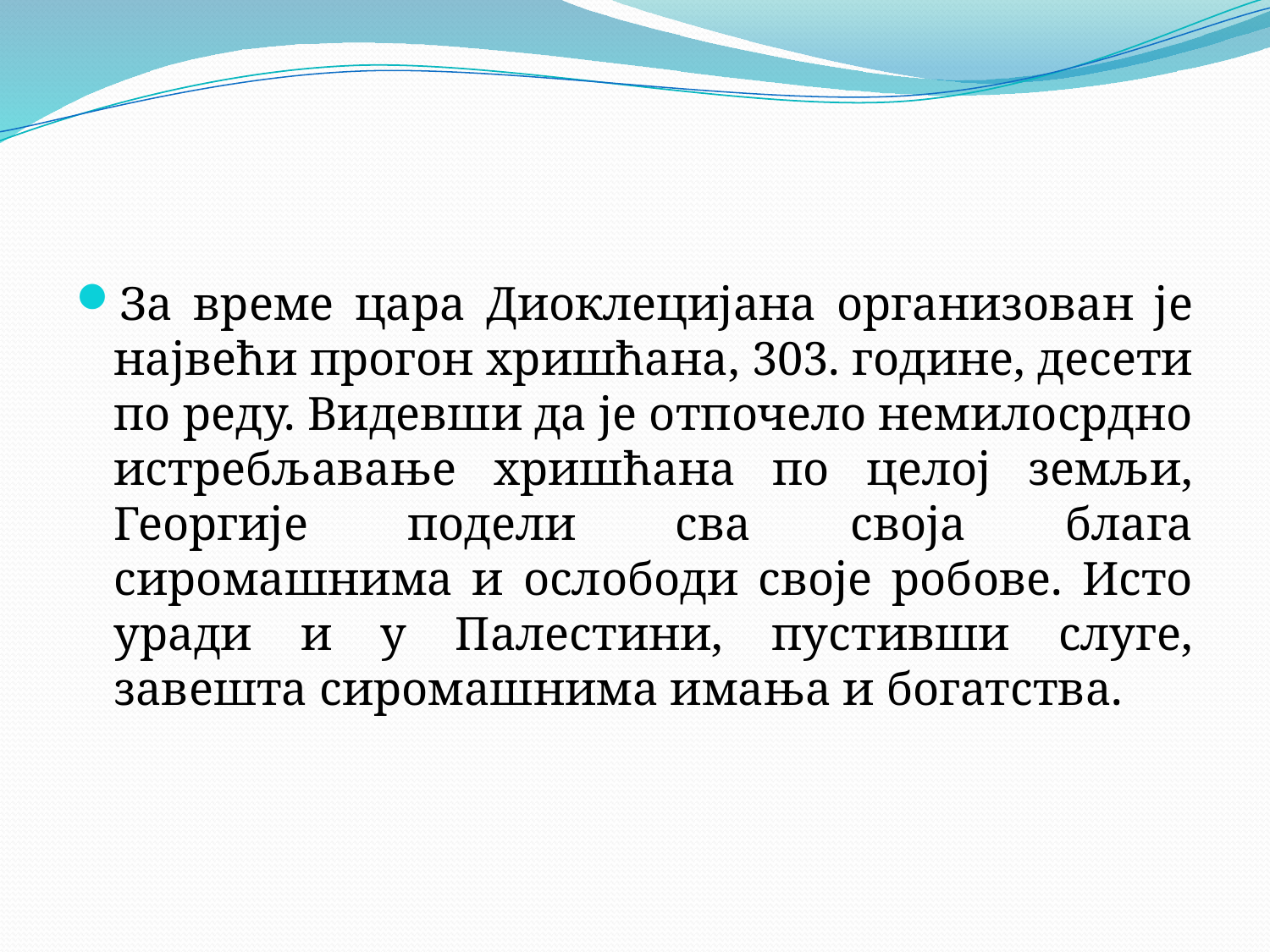

#
За време цара Диоклецијана организован је највећи прогон хришћана, 303. године, десети по реду. Видевши да је отпочело немилосрдно истребљавање хришћана по целој земљи, Георгије подели сва своја блага сиромашнима и ослободи своје робове. Исто уради и у Палестини, пустивши слуге, завешта сиромашнима имања и богатства.